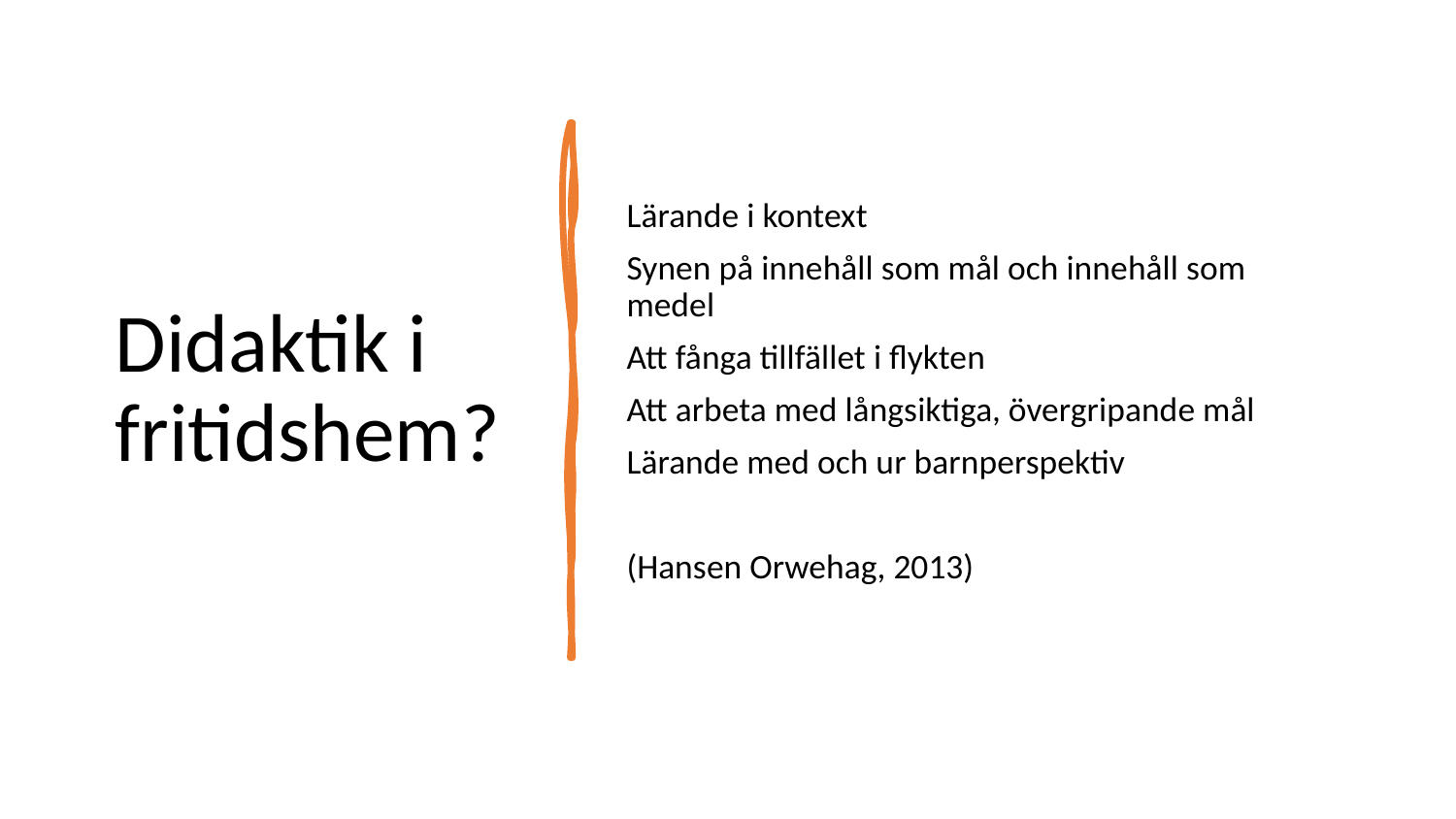

# Didaktik i fritidshem?

Lärande i kontext
Synen på innehåll som mål och innehåll som medel
Att fånga tillfället i flykten
Att arbeta med långsiktiga, övergripande mål
Lärande med och ur barnperspektiv

(Hansen Orwehag, 2013)